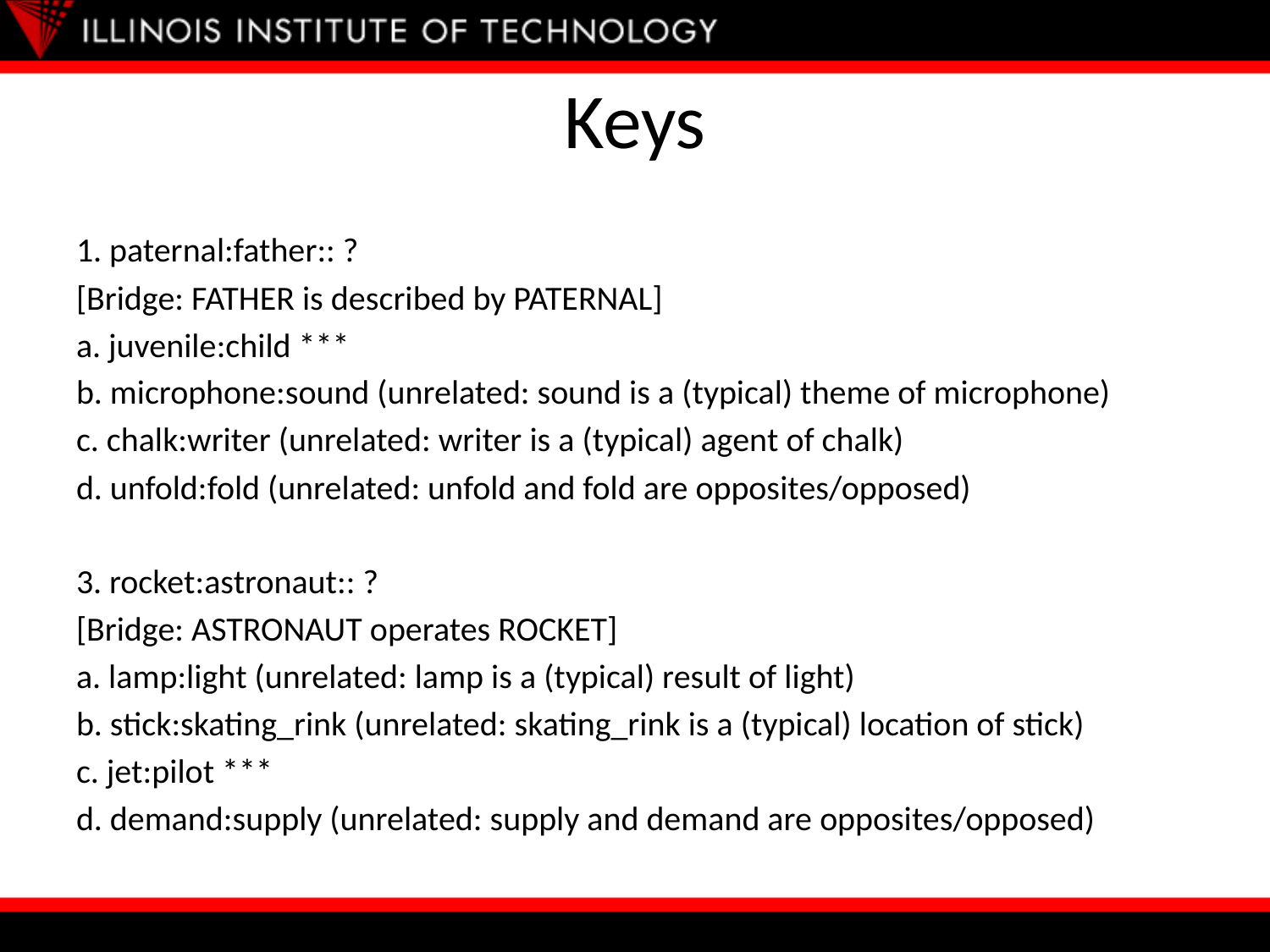

# Keys
1. paternal:father:: ?
[Bridge: FATHER is described by PATERNAL]
a. juvenile:child ***
b. microphone:sound (unrelated: sound is a (typical) theme of microphone)
c. chalk:writer (unrelated: writer is a (typical) agent of chalk)
d. unfold:fold (unrelated: unfold and fold are opposites/opposed)

3. rocket:astronaut:: ?
[Bridge: ASTRONAUT operates ROCKET]
a. lamp:light (unrelated: lamp is a (typical) result of light)
b. stick:skating_rink (unrelated: skating_rink is a (typical) location of stick)
c. jet:pilot ***
d. demand:supply (unrelated: supply and demand are opposites/opposed)